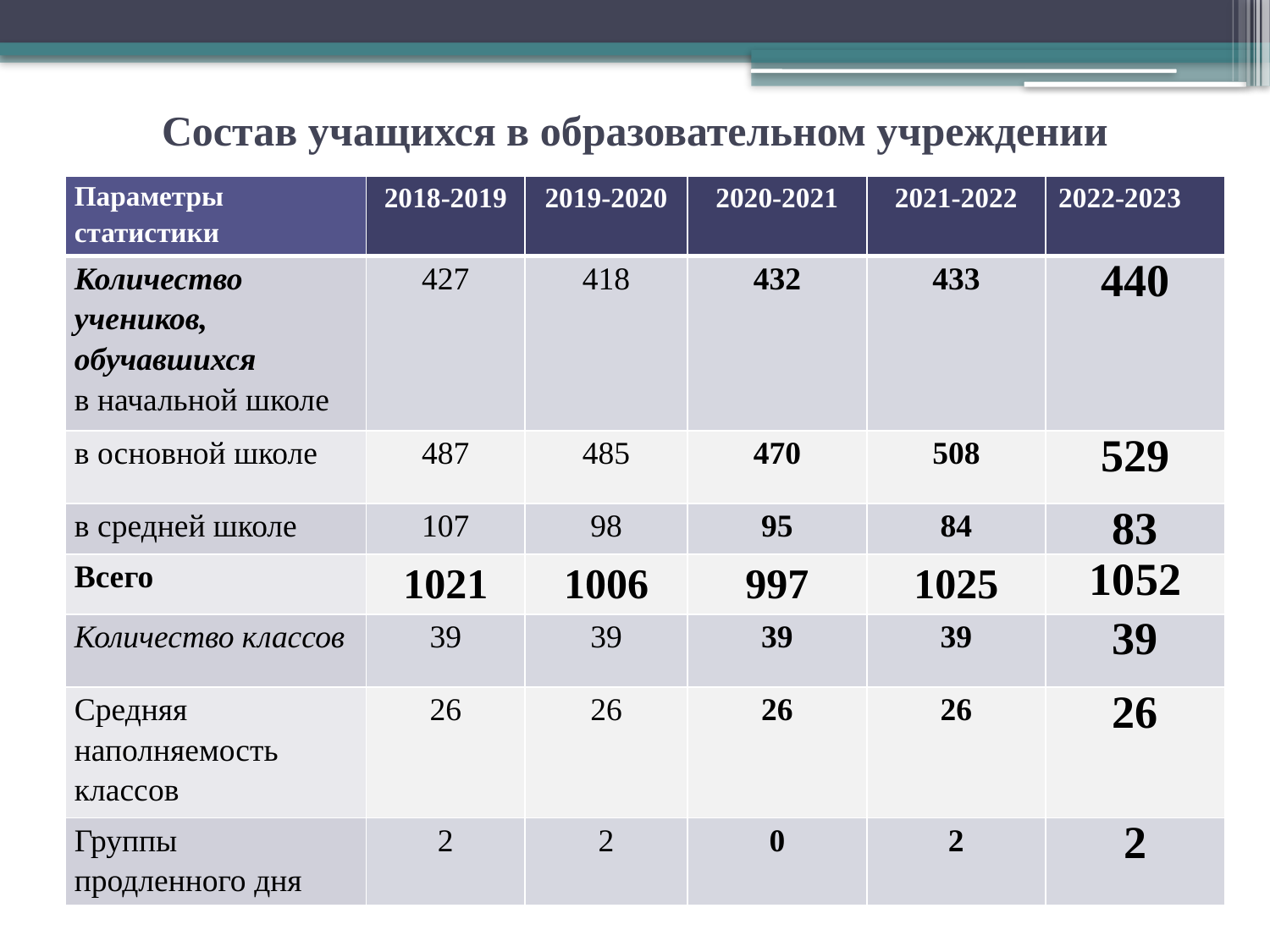

# Состав учащихся в образовательном учреждении
| Параметры статистики | 2018-2019 | 2019-2020 | 2020-2021 | 2021-2022 | 2022-2023 |
| --- | --- | --- | --- | --- | --- |
| Количество учеников, обучавшихся в начальной школе | 427 | 418 | 432 | 433 | 440 |
| в основной школе | 487 | 485 | 470 | 508 | 529 |
| в средней школе | 107 | 98 | 95 | 84 | 83 |
| Всего | 1021 | 1006 | 997 | 1025 | 1052 |
| Количество классов | 39 | 39 | 39 | 39 | 39 |
| Средняя наполняемость классов | 26 | 26 | 26 | 26 | 26 |
| Группы продленного дня | 2 | 2 | 0 | 2 | 2 |